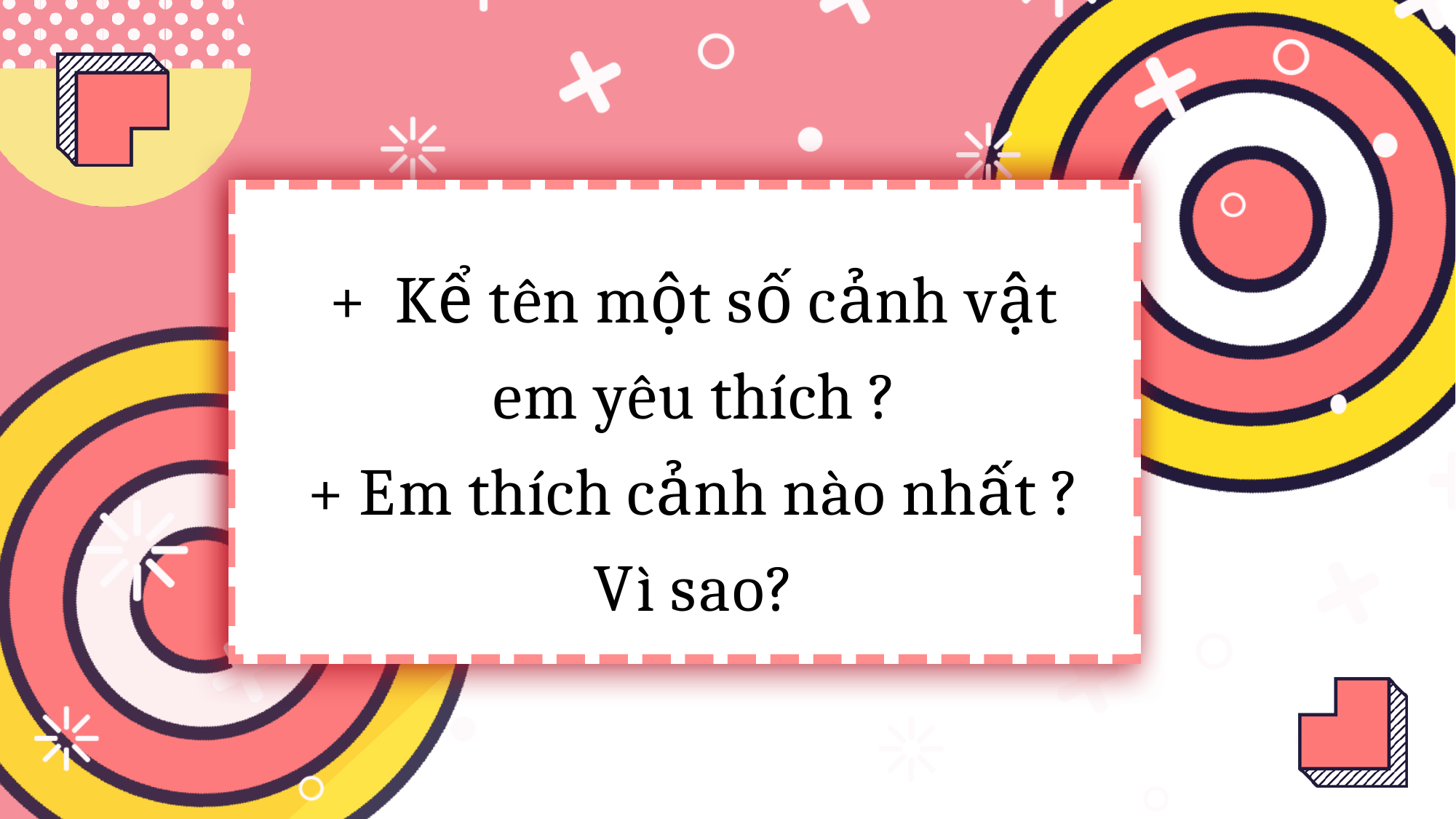

+  Kể tên một số cảnh vật em yêu thích ?
+ Em thích cảnh nào nhất ? Vì sao?